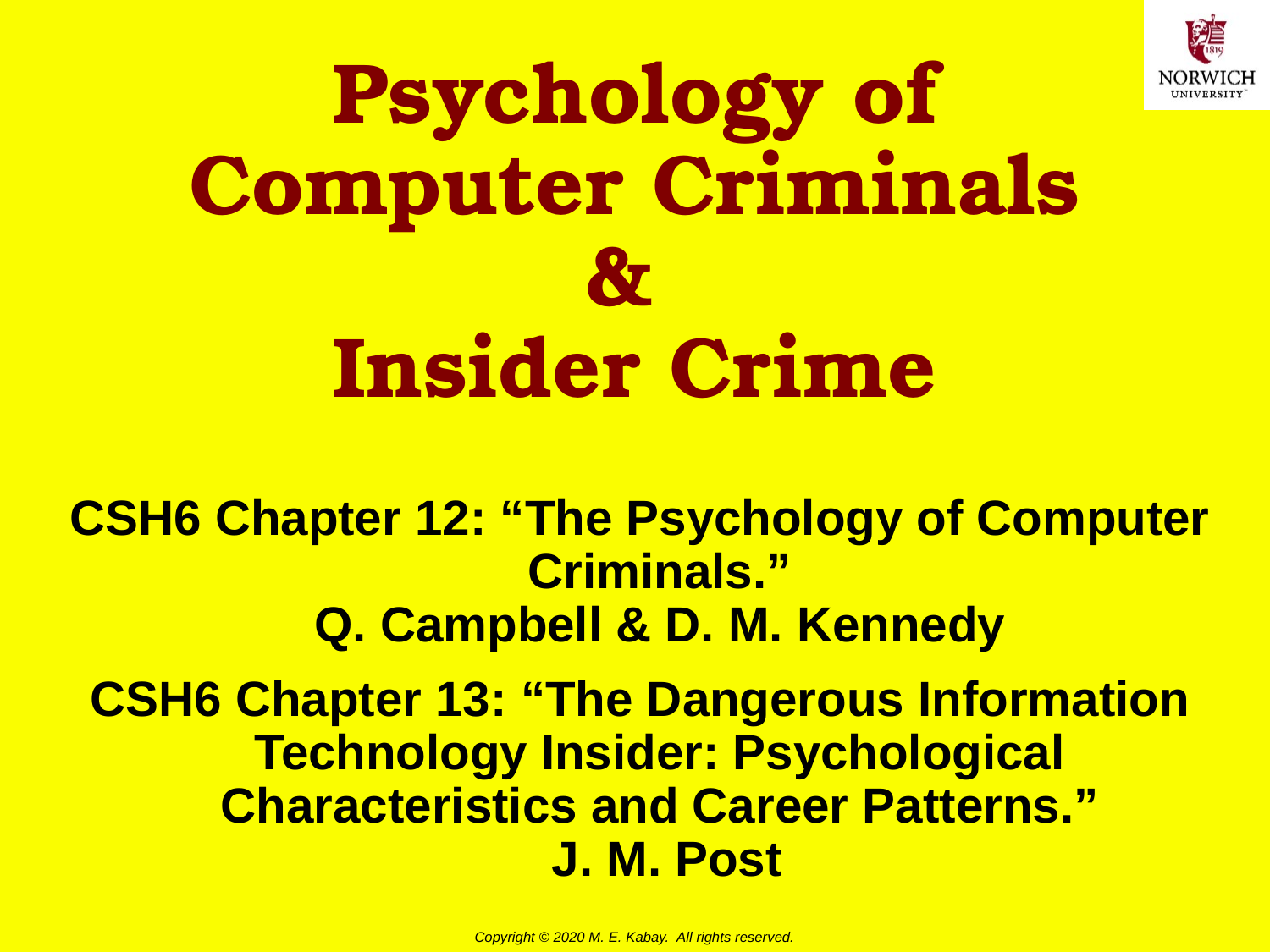

# Psychology of Computer Criminals & Insider Crime
CSH6 Chapter 12: “The Psychology of Computer Criminals.”
 Q. Campbell & D. M. Kennedy
CSH6 Chapter 13: “The Dangerous Information Technology Insider: Psychological Characteristics and Career Patterns.”
 J. M. Post